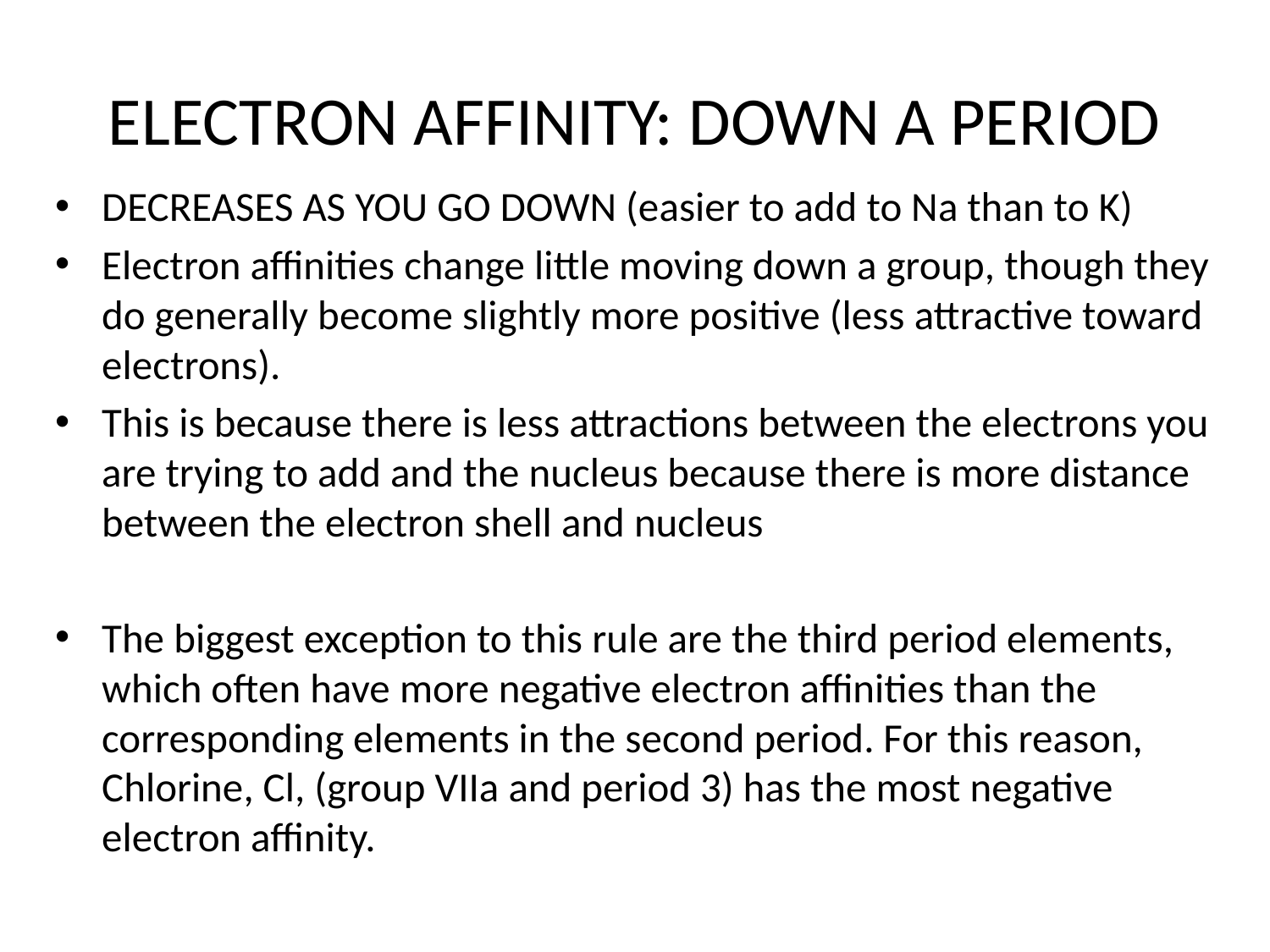

# ELECTRON AFFINITY: DOWN A PERIOD
DECREASES AS YOU GO DOWN (easier to add to Na than to K)
Electron affinities change little moving down a group, though they do generally become slightly more positive (less attractive toward electrons).
This is because there is less attractions between the electrons you are trying to add and the nucleus because there is more distance between the electron shell and nucleus

The biggest exception to this rule are the third period elements, which often have more negative electron affinities than the corresponding elements in the second period. For this reason, Chlorine, Cl, (group VIIa and period 3) has the most negative electron affinity.